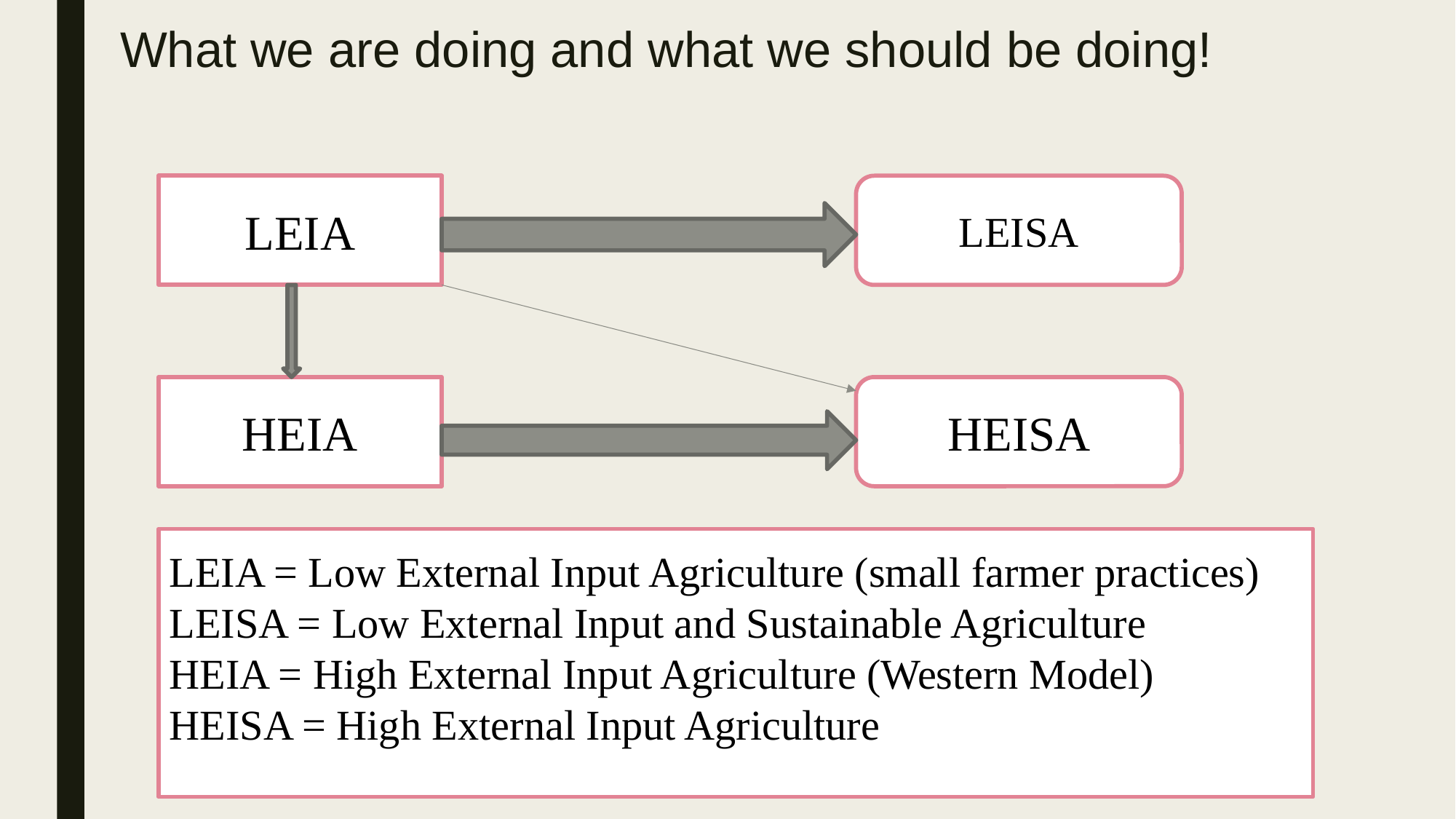

# What we are doing and what we should be doing!
LEIA
LEISA

HEIA
HEISA

LEIA = Low External Input Agriculture (small farmer practices)
LEISA = Low External Input and Sustainable Agriculture
HEIA = High External Input Agriculture (Western Model)
HEISA = High External Input Agriculture